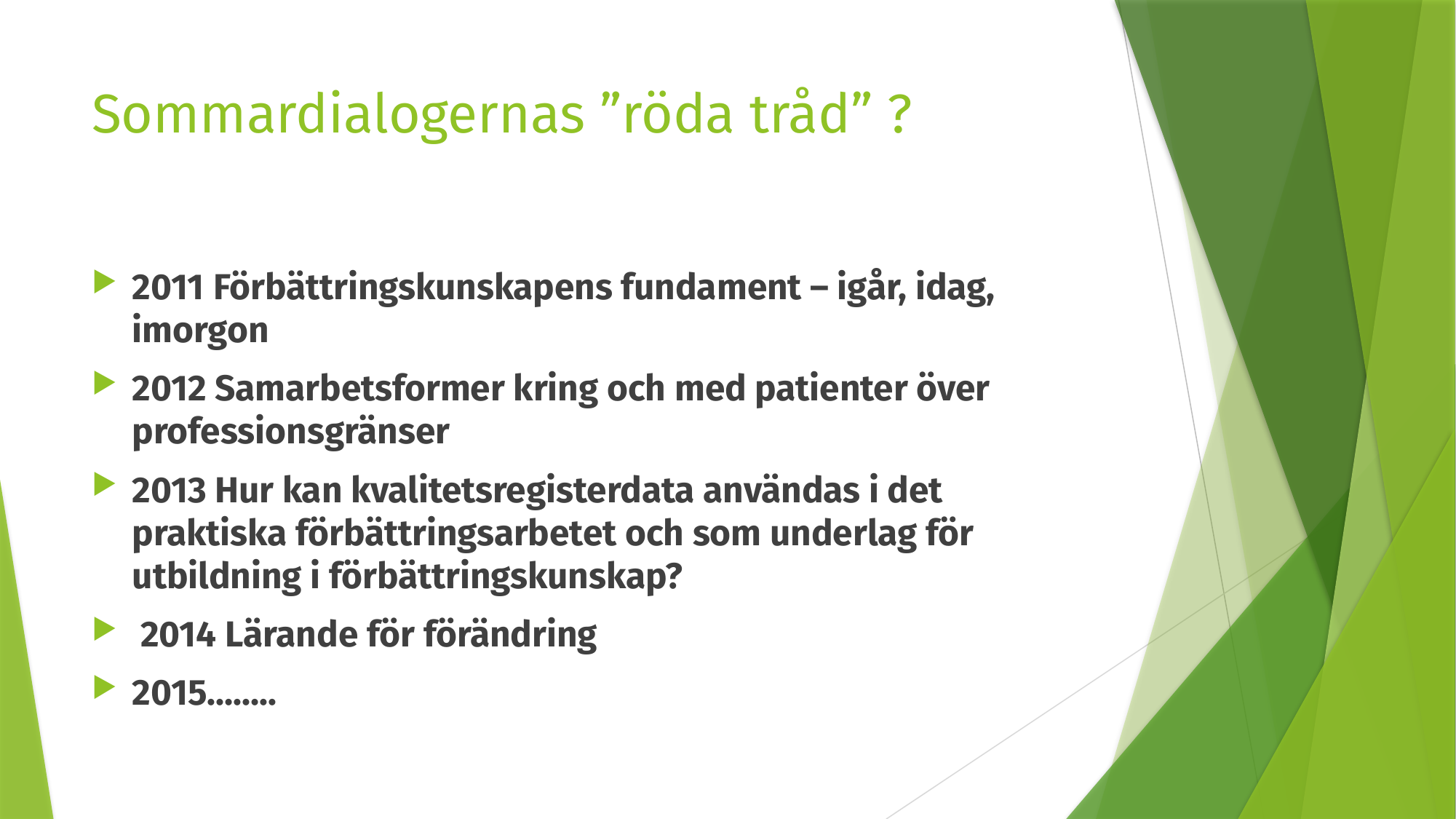

# Sommardialogernas ”röda tråd” ?
2011 Förbättringskunskapens fundament – igår, idag, imorgon
2012 Samarbetsformer kring och med patienter över professionsgränser
2013 Hur kan kvalitetsregisterdata användas i det praktiska förbättringsarbetet och som underlag för utbildning i förbättringskunskap?
 2014 Lärande för förändring
2015……..